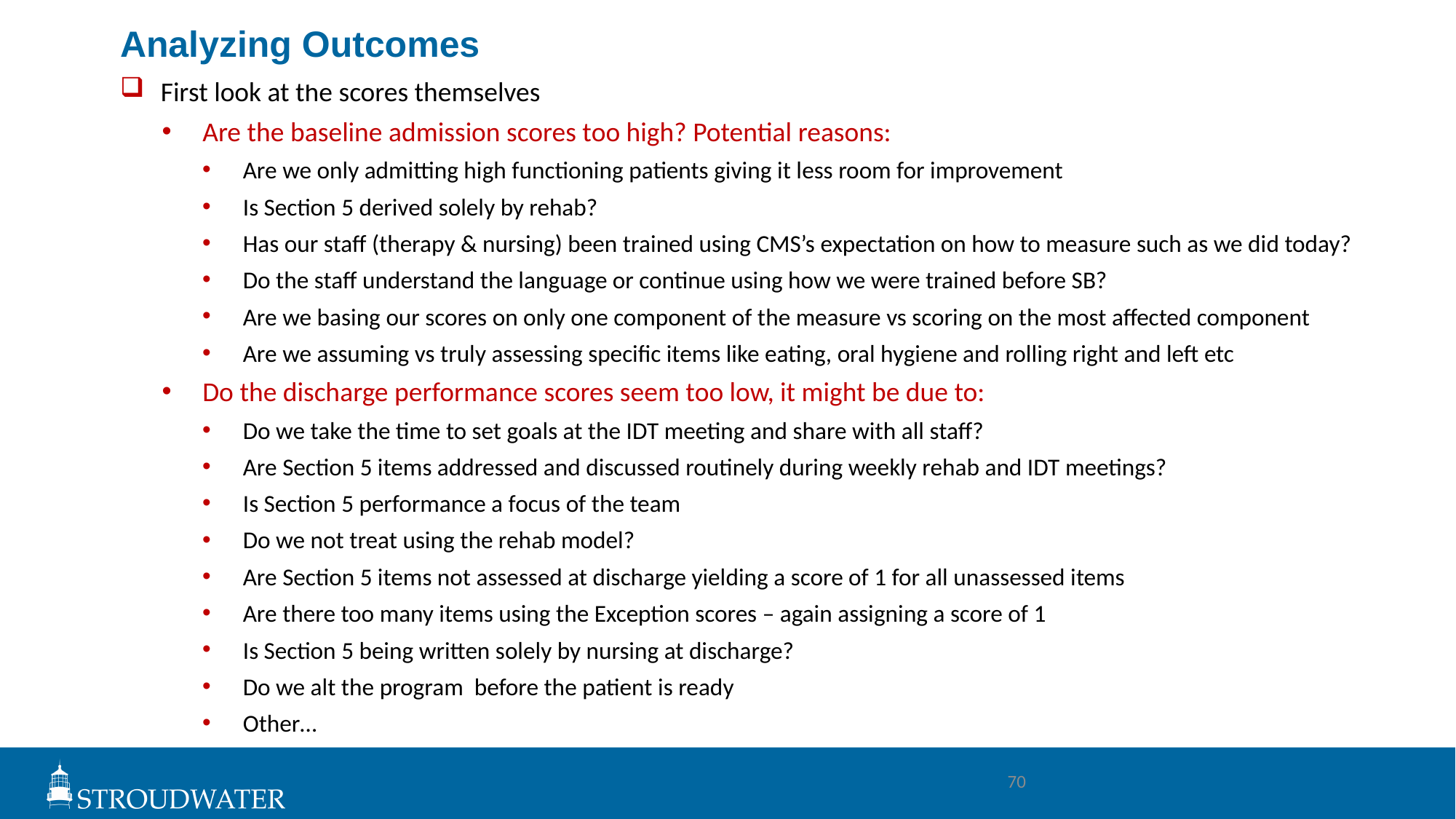

Analyzing Outcomes
# Analyzing Outcomes
First look at the scores themselves
Are the baseline admission scores too high? Potential reasons:
Are we only admitting high functioning patients giving it less room for improvement
Is Section 5 derived solely by rehab?
Has our staff (therapy & nursing) been trained using CMS’s expectation on how to measure such as we did today?
Do the staff understand the language or continue using how we were trained before SB?
Are we basing our scores on only one component of the measure vs scoring on the most affected component
Are we assuming vs truly assessing specific items like eating, oral hygiene and rolling right and left etc
Do the discharge performance scores seem too low, it might be due to:
Do we take the time to set goals at the IDT meeting and share with all staff?
Are Section 5 items addressed and discussed routinely during weekly rehab and IDT meetings?
Is Section 5 performance a focus of the team
Do we not treat using the rehab model?
Are Section 5 items not assessed at discharge yielding a score of 1 for all unassessed items
Are there too many items using the Exception scores – again assigning a score of 1
Is Section 5 being written solely by nursing at discharge?
Do we alt the program  before the patient is ready
Other…

70